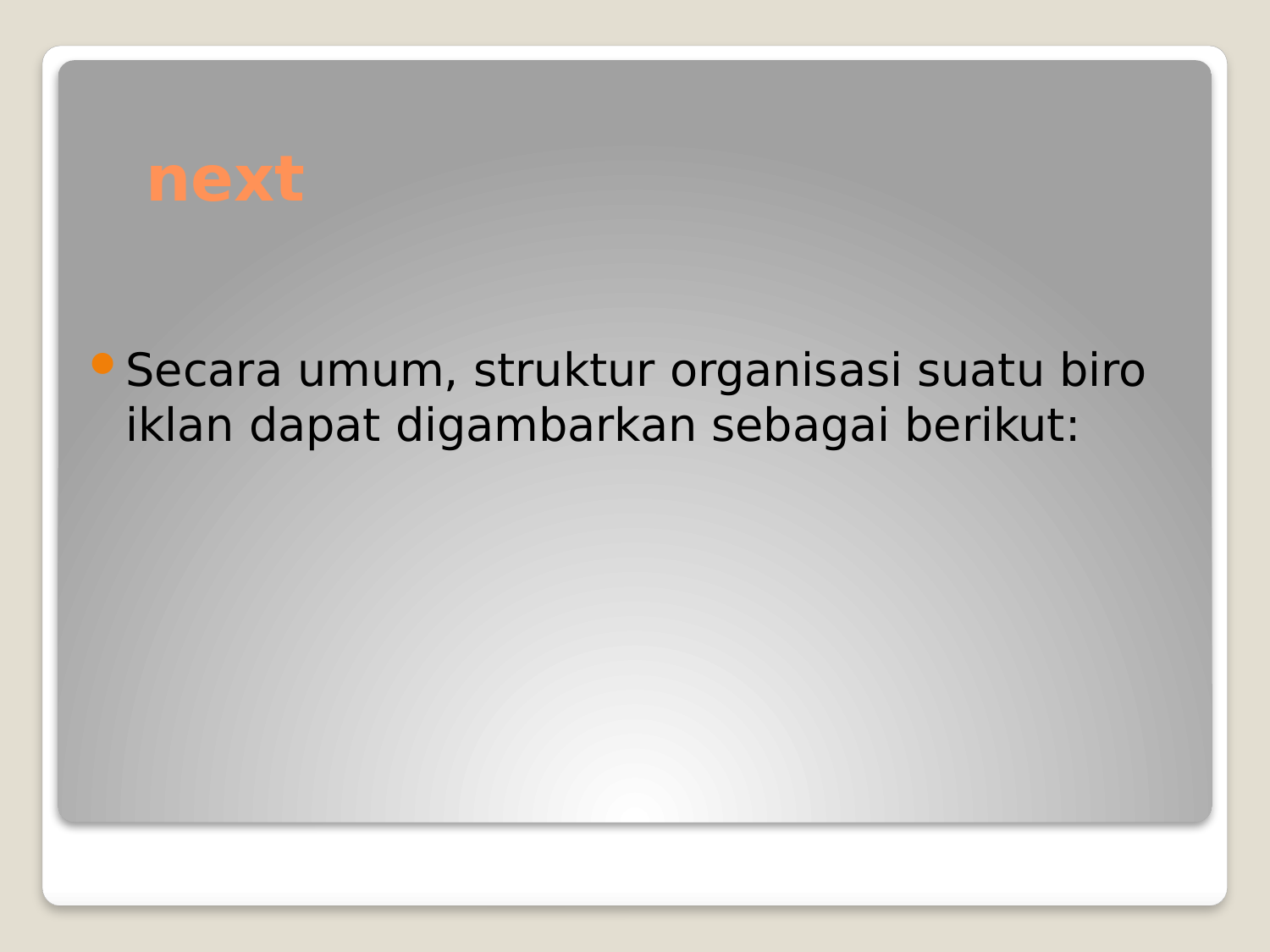

# next
Secara umum, struktur organisasi suatu biro iklan dapat digambarkan sebagai berikut: